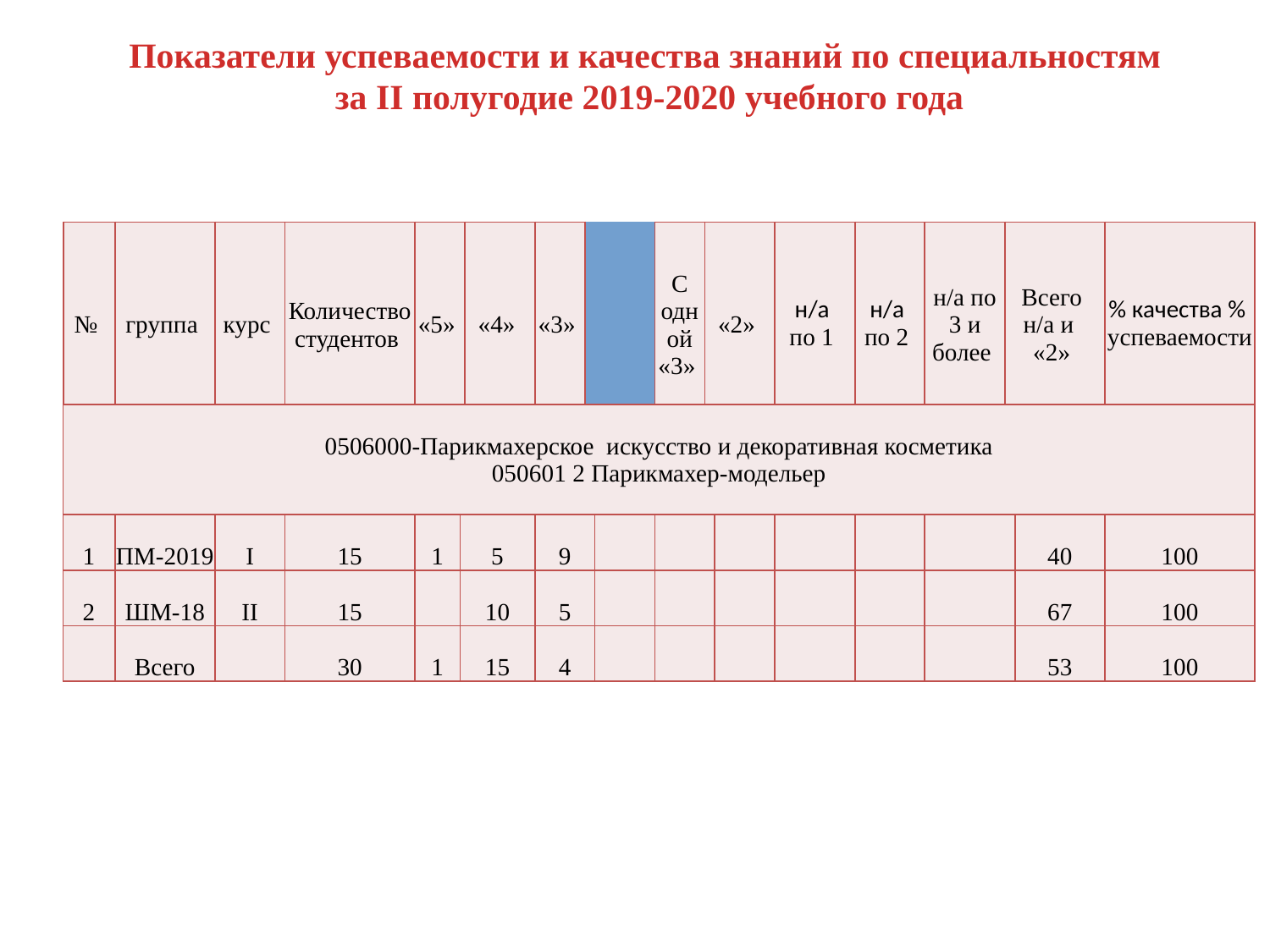

Показатели успеваемости и качества знаний по специальностям
 за II полугодие 2019-2020 учебного года
| № | группа | курс | Количество студентов | «5» | «4» | «3» |  | С одной «3» | «2» | н/а по 1 | н/а по 2 | н/а по 3 и более | Всего н/а и «2» | % качества | % успеваемости |
| --- | --- | --- | --- | --- | --- | --- | --- | --- | --- | --- | --- | --- | --- | --- | --- |
| 0506000-Парикмахерское искусство и декоративная косметика 050601 2 Парикмахер-модельер |  |  |  |  |  |  |  |  |  |  |  |  |  |  |
| --- | --- | --- | --- | --- | --- | --- | --- | --- | --- | --- | --- | --- | --- | --- |
| 1 | ПМ-2019 | I | 15 | 1 | 5 | 9 |  |  |  |  |  |  | 40 | 100 |
| 2 | ШМ-18 | IІ | 15 |  | 10 | 5 |  |  |  |  |  |  | 67 | 100 |
|  | Всего |  | 30 | 1 | 15 | 4 |  |  |  |  |  |  | 53 | 100 |